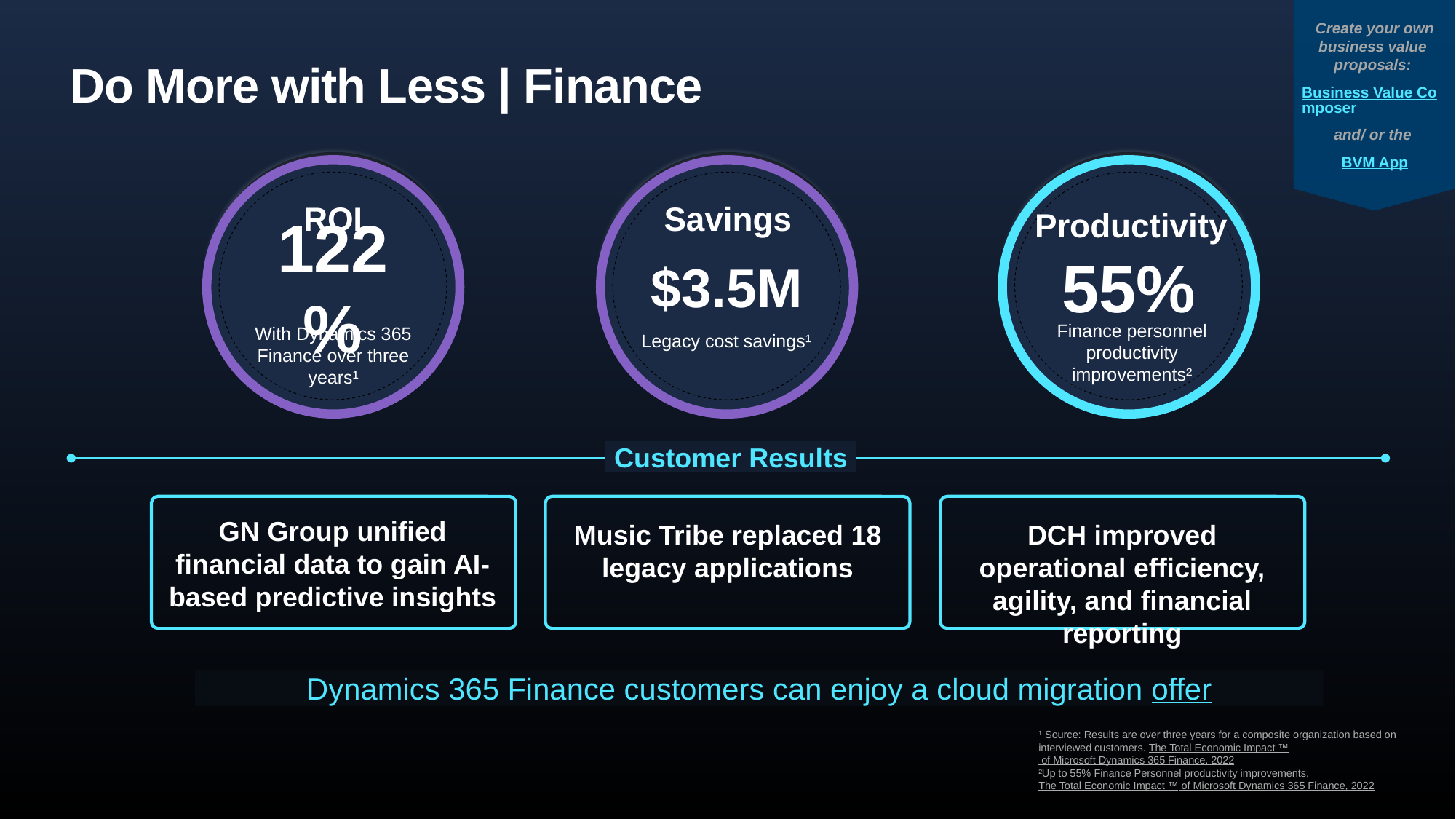

Create your own business value  proposals:
Business Value Composer
and/ or the
BVM App

# Do More with Less | Finance

122%

$3.5M

55%
ROI
Savings
Productivity
Finance personnel productivity improvements²
With Dynamics 365 Finance over three years¹
Legacy cost savings¹
Customer Results

GN Group unified financial data to gain AI-based predictive insights

Music Tribe replaced 18 legacy applications

DCH improved operational efficiency, agility, and financial reporting

Dynamics 365 Finance customers can enjoy a cloud migration offer
¹ Source: Results are over three years for a composite organization based on interviewed customers. The Total Economic Impact ™  of Microsoft Dynamics 365 Finance, 2022
²Up to 55% Finance Personnel productivity improvements, The Total Economic Impact ™ of Microsoft Dynamics 365 Finance, 2022